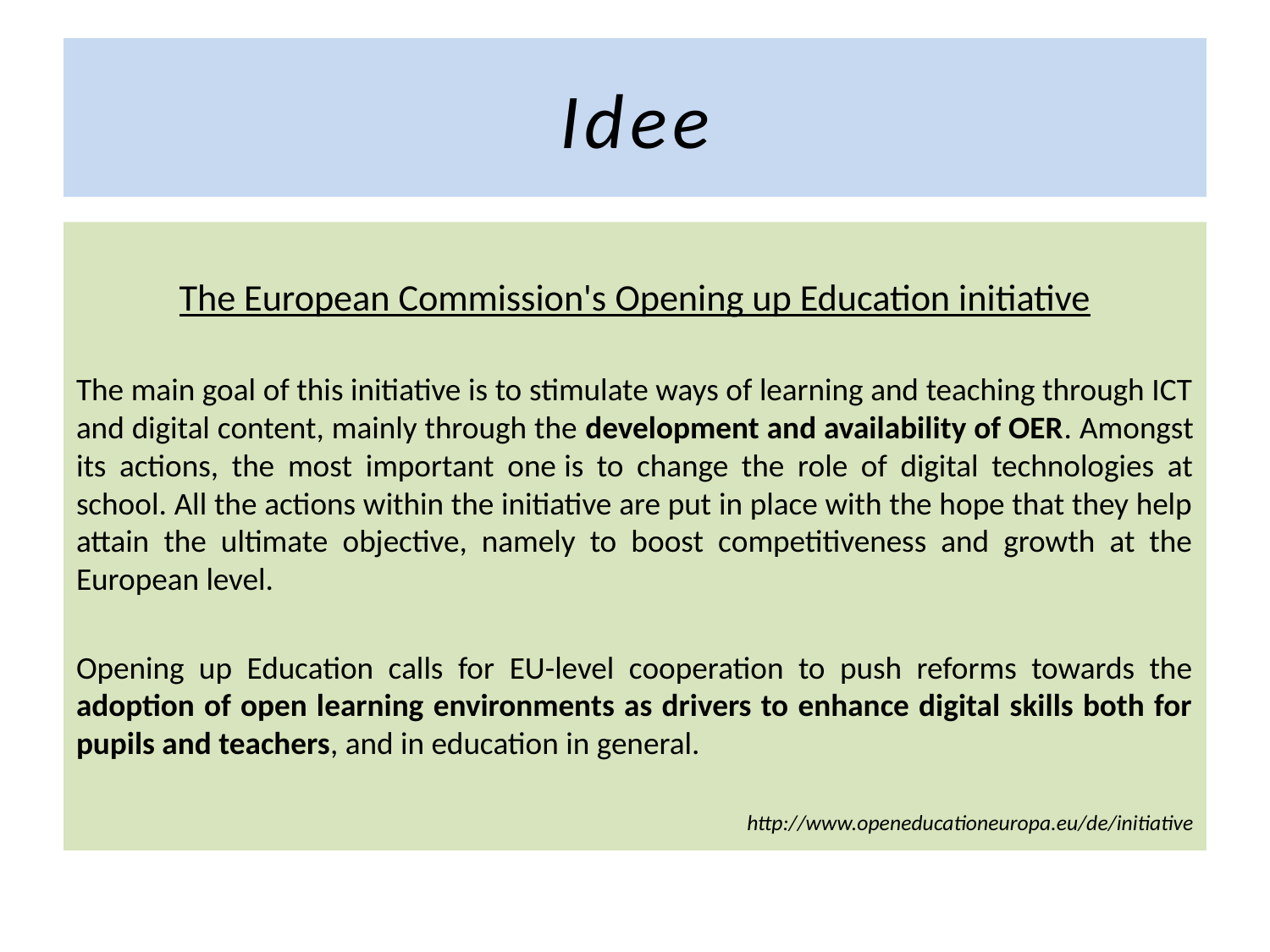

# Idee

The European Commission's Opening up Education initiative

The main goal of this initiative is to stimulate ways of learning and teaching through ICT and digital content, mainly through the development and availability of OER. Amongst its actions, the most important one is to change the role of digital technologies at school. All the actions within the initiative are put in place with the hope that they help attain the ultimate objective, namely to boost competitiveness and growth at the European level.

Opening up Education calls for EU-level cooperation to push reforms towards the adoption of open learning environments as drivers to enhance digital skills both for pupils and teachers, and in education in general.

http://www.openeducationeuropa.eu/de/initiative